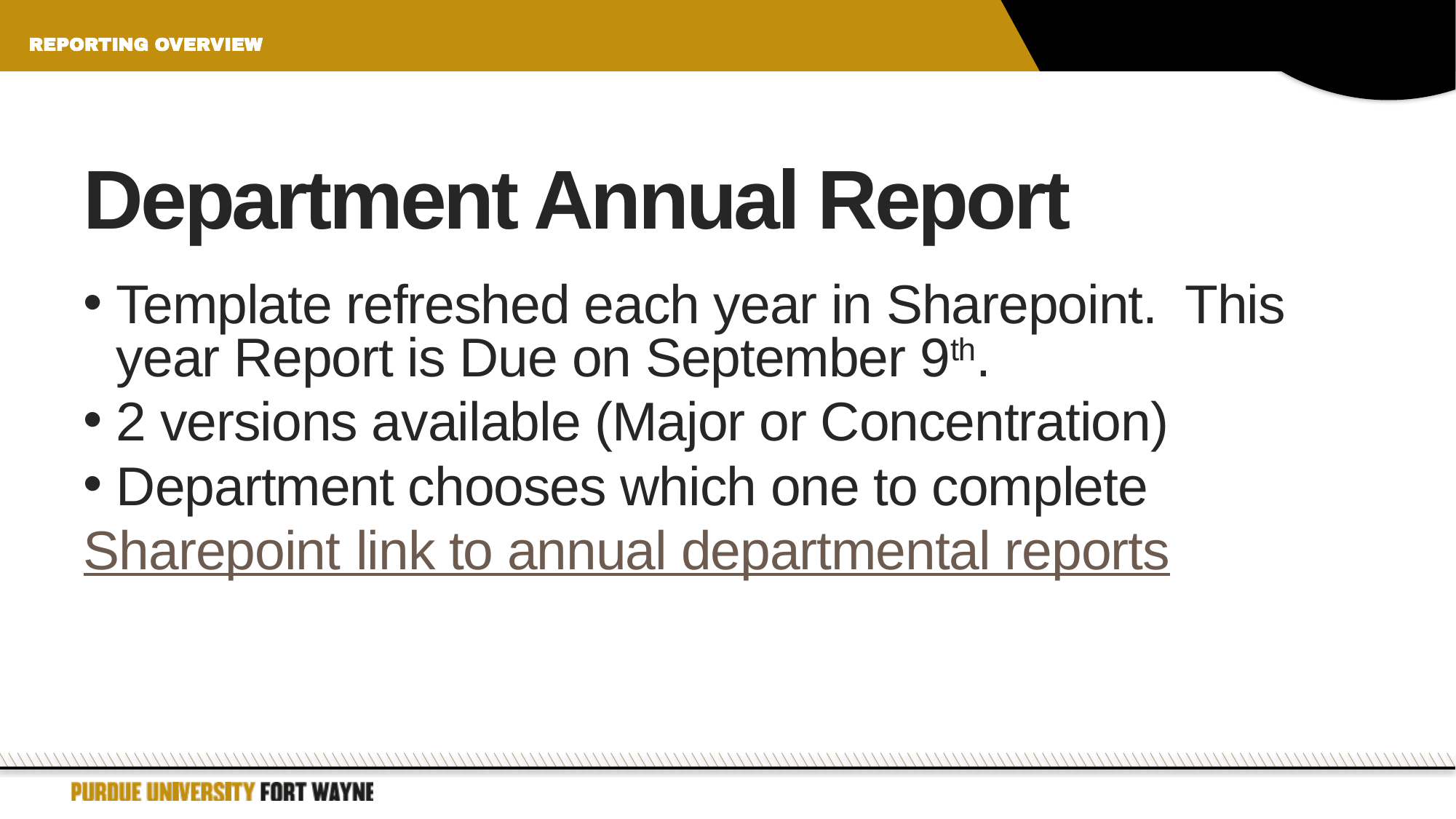

Reporting Overview
# Department Annual Report
Template refreshed each year in Sharepoint.  This year Report is Due on September 9th.
2 versions available (Major or Concentration)
Department chooses which one to complete
Sharepoint link to annual departmental reports